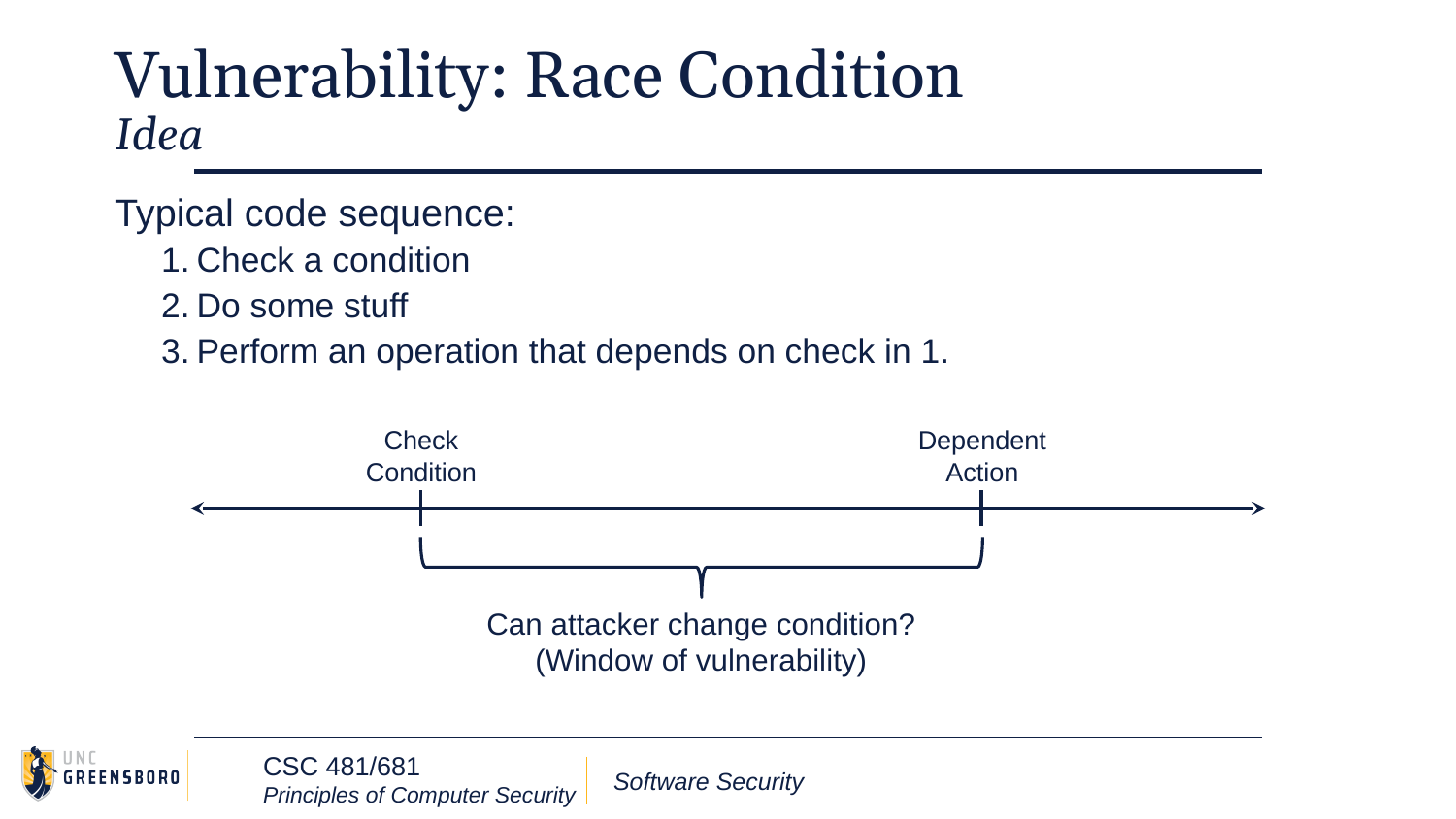

# Vulnerability: Race Condition
Idea
Typical code sequence:
Check a condition
Do some stuff
Perform an operation that depends on check in 1.

Check
Condition
Dependent
Action
Can attacker change condition?
(Window of vulnerability)